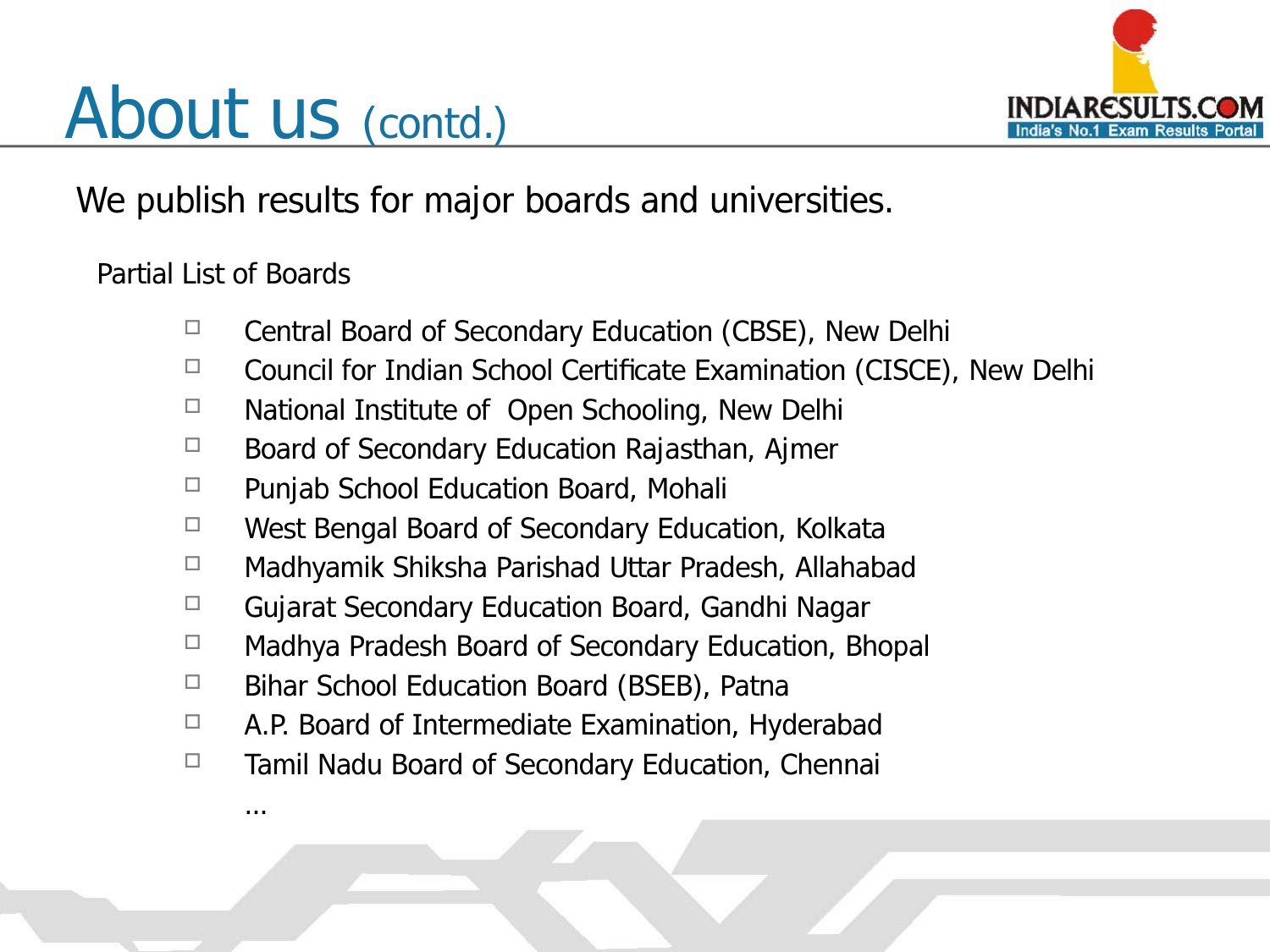

About us (contd.)
We publish results for major boards and universities.
Partial List of Boards
Central Board of Secondary Education (CBSE), New Delhi
Council for Indian School Certificate Examination (CISCE), New Delhi
National Institute of  Open Schooling, New Delhi
Board of Secondary Education Rajasthan, Ajmer
Punjab School Education Board, Mohali
West Bengal Board of Secondary Education, Kolkata
Madhyamik Shiksha Parishad Uttar Pradesh, Allahabad
Gujarat Secondary Education Board, Gandhi Nagar
Madhya Pradesh Board of Secondary Education, Bhopal
Bihar School Education Board (BSEB), Patna
A.P. Board of Intermediate Examination, Hyderabad
Tamil Nadu Board of Secondary Education, Chennai
…